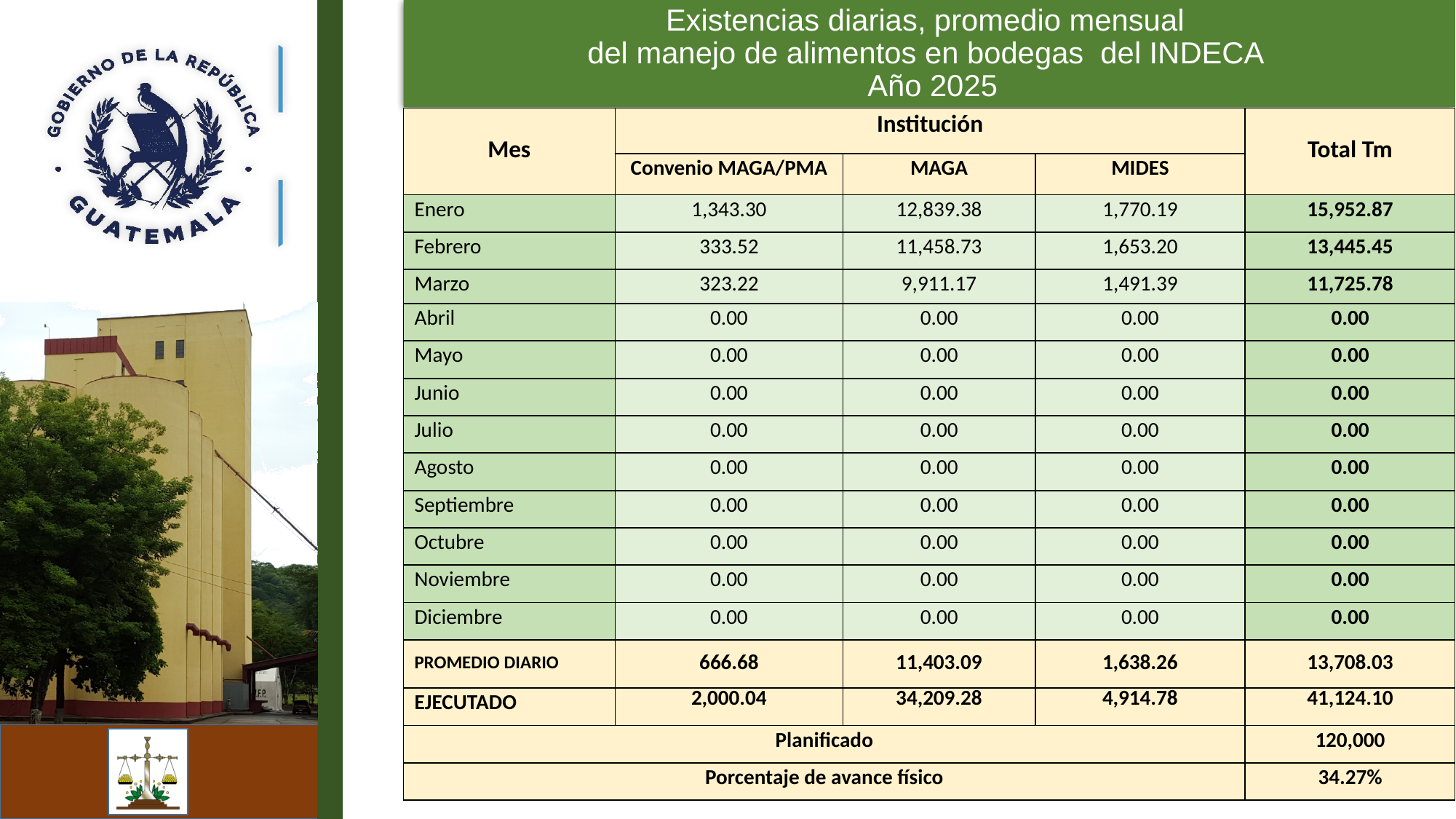

Existencias diarias, promedio mensual
del manejo de alimentos en bodegas  del INDECA
 Año 2025
| Mes | Institución |  |  | Total Tm |
| --- | --- | --- | --- | --- |
|  | Convenio MAGA/PMA | MAGA | MIDES |  |
| Enero | 1,343.30 | 12,839.38 | 1,770.19 | 15,952.87 |
| Febrero | 333.52 | 11,458.73 | 1,653.20 | 13,445.45 |
| Marzo | 323.22 | 9,911.17 | 1,491.39 | 11,725.78 |
| Abril | 0.00 | 0.00 | 0.00 | 0.00 |
| Mayo | 0.00 | 0.00 | 0.00 | 0.00 |
| Junio | 0.00 | 0.00 | 0.00 | 0.00 |
| Julio | 0.00 | 0.00 | 0.00 | 0.00 |
| Agosto | 0.00 | 0.00 | 0.00 | 0.00 |
| Septiembre | 0.00 | 0.00 | 0.00 | 0.00 |
| Octubre | 0.00 | 0.00 | 0.00 | 0.00 |
| Noviembre | 0.00 | 0.00 | 0.00 | 0.00 |
| Diciembre | 0.00 | 0.00 | 0.00 | 0.00 |
| PROMEDIO DIARIO | 666.68 | 11,403.09 | 1,638.26 | 13,708.03 |
| EJECUTADO | 2,000.04 | 34,209.28 | 4,914.78 | 41,124.10 |
| Planificado |  |  |  | 120,000 |
| Porcentaje de avance físico |  |  |  | 34.27% |
2